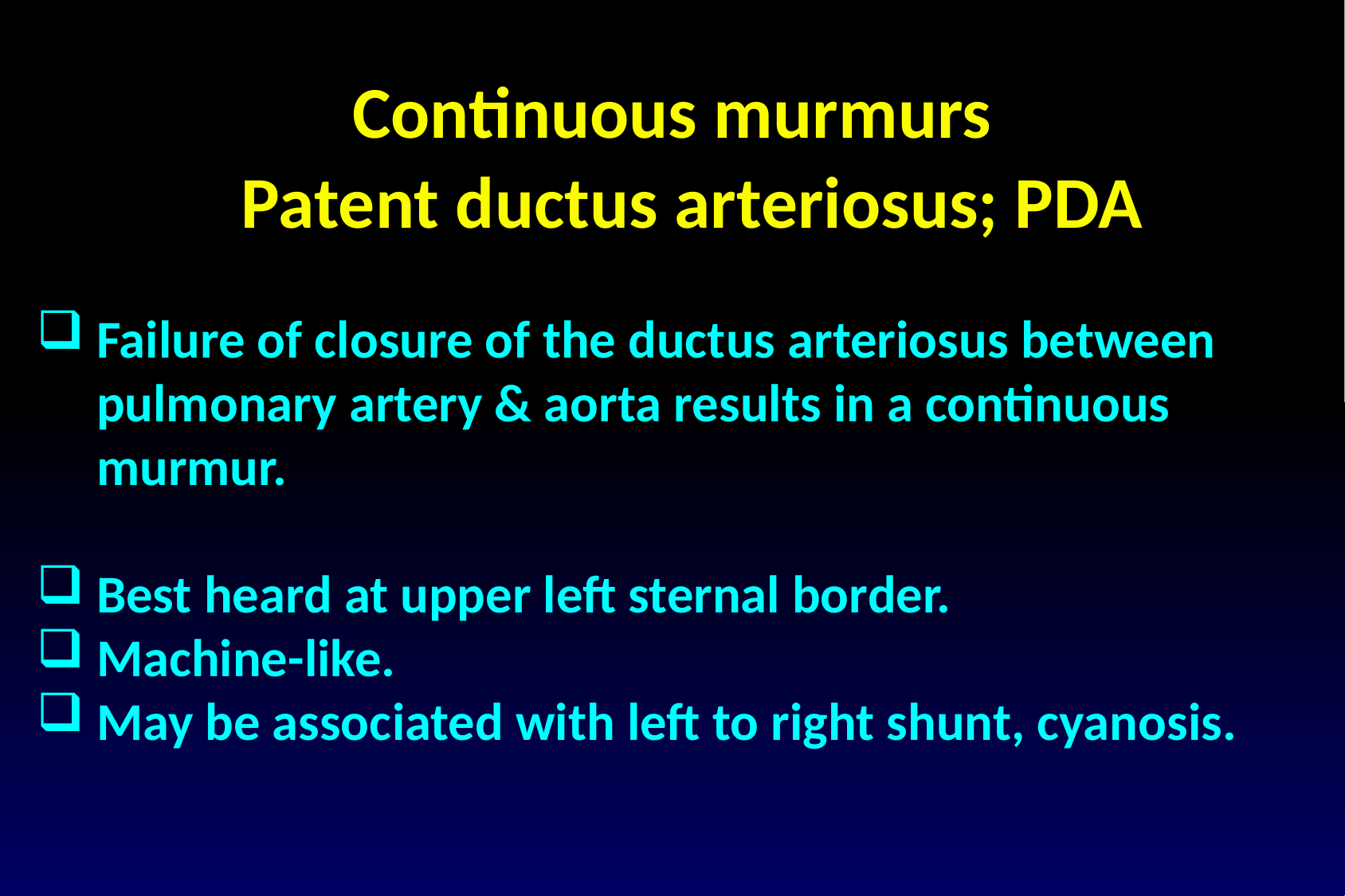

Continuous murmurs
Patent ductus arteriosus; PDA

Failure of closure of the ductus arteriosus between pulmonary artery & aorta results in a continuous murmur.

Best heard at upper left sternal border.
Machine-like.
May be associated with left to right shunt, cyanosis.